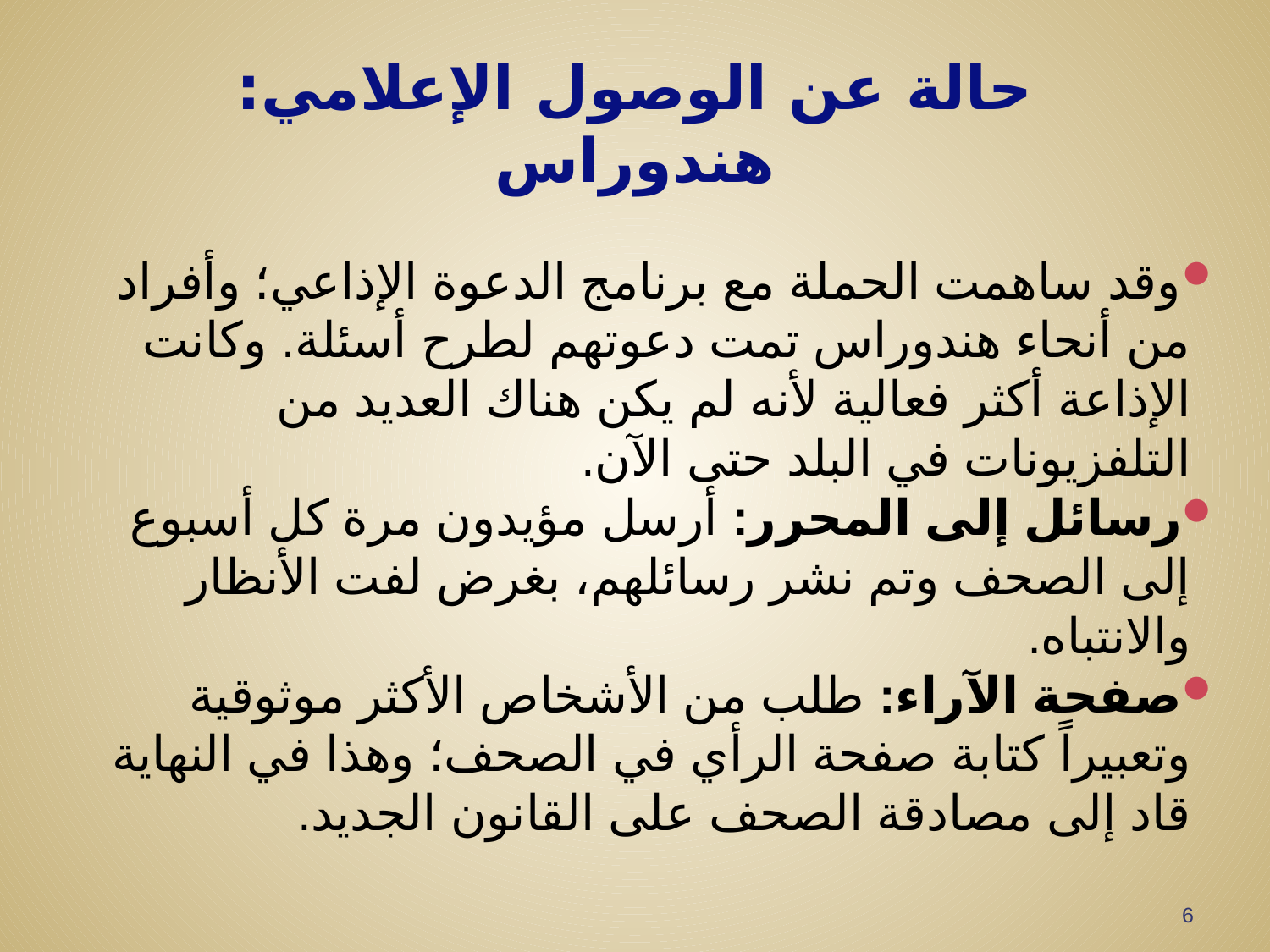

# حالة عن الوصول الإعلامي: هندوراس

وقد ساهمت الحملة مع برنامج الدعوة الإذاعي؛ وأفراد من أنحاء هندوراس تمت دعوتهم لطرح أسئلة. وكانت الإذاعة أكثر فعالية لأنه لم يكن هناك العديد من التلفزيونات في البلد حتى الآن.
رسائل إلى المحرر: أرسل مؤيدون مرة كل أسبوع إلى الصحف وتم نشر رسائلهم، بغرض لفت الأنظار والانتباه.
صفحة الآراء: طلب من الأشخاص الأكثر موثوقية وتعبيراً كتابة صفحة الرأي في الصحف؛ وهذا في النهاية قاد إلى مصادقة الصحف على القانون الجديد.
6